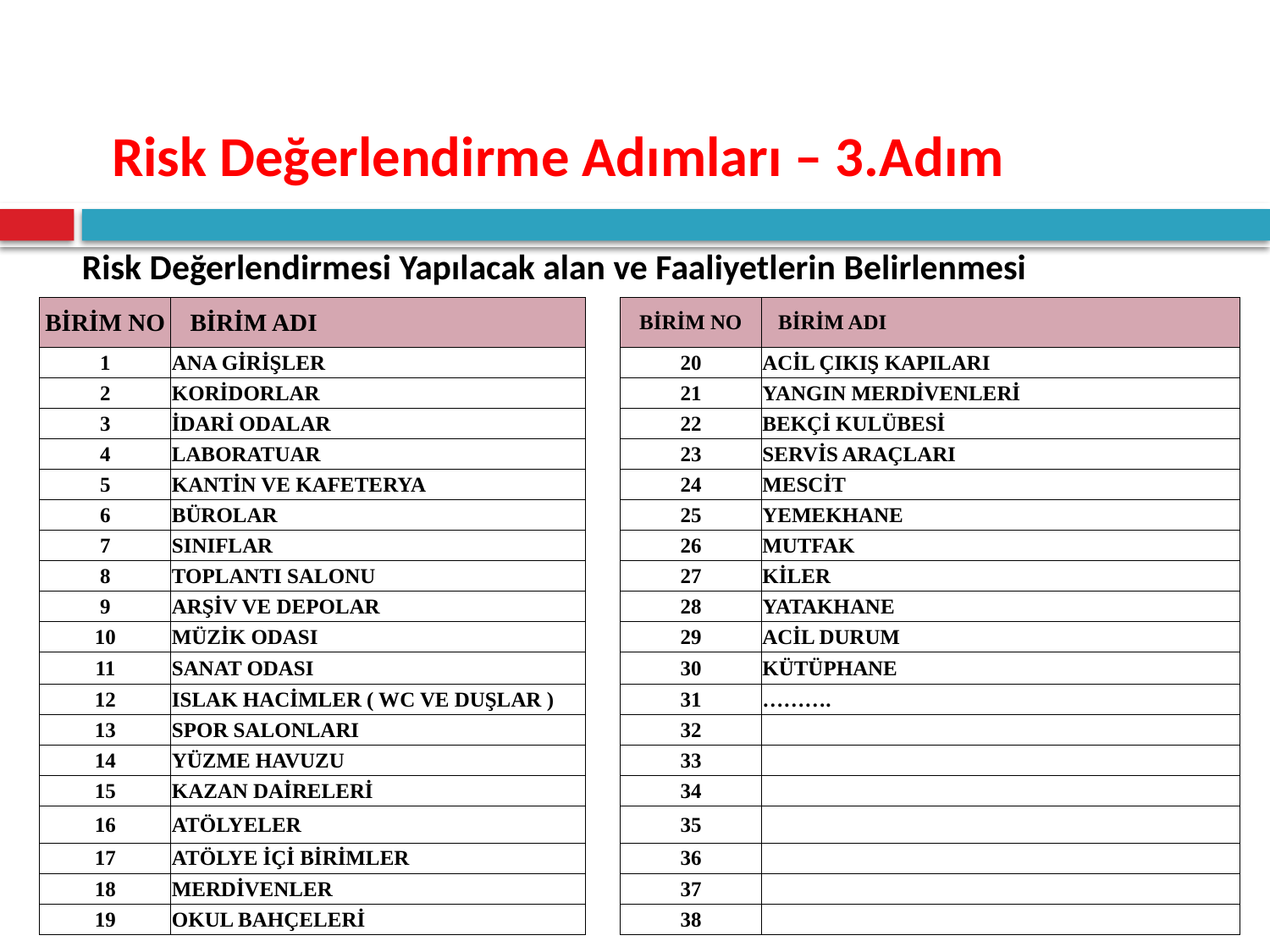

Risk Değerlendirme Adımları – 3.Adım
Risk Değerlendirmesi Yapılacak alan ve Faaliyetlerin Belirlenmesi
| BİRİM NO | BİRİM ADI |  | BİRİM NO | BİRİM ADI |
| --- | --- | --- | --- | --- |
| 1 | ANA GİRİŞLER |  | 20 | ACİL ÇIKIŞ KAPILARI |
| 2 | KORİDORLAR |  | 21 | YANGIN MERDİVENLERİ |
| 3 | İDARİ ODALAR |  | 22 | BEKÇİ KULÜBESİ |
| 4 | LABORATUAR |  | 23 | SERVİS ARAÇLARI |
| 5 | KANTİN VE KAFETERYA |  | 24 | MESCİT |
| 6 | BÜROLAR |  | 25 | YEMEKHANE |
| 7 | SINIFLAR |  | 26 | MUTFAK |
| 8 | TOPLANTI SALONU |  | 27 | KİLER |
| 9 | ARŞİV VE DEPOLAR |  | 28 | YATAKHANE |
| 10 | MÜZİK ODASI |  | 29 | ACİL DURUM |
| 11 | SANAT ODASI |  | 30 | KÜTÜPHANE |
| 12 | ISLAK HACİMLER ( WC VE DUŞLAR ) |  | 31 | ………. |
| 13 | SPOR SALONLARI |  | 32 |  |
| 14 | YÜZME HAVUZU |  | 33 |  |
| 15 | KAZAN DAİRELERİ |  | 34 |  |
| 16 | ATÖLYELER |  | 35 |  |
| 17 | ATÖLYE İÇİ BİRİMLER |  | 36 |  |
| 18 | MERDİVENLER |  | 37 |  |
| 19 | OKUL BAHÇELERİ |  | 38 |  |